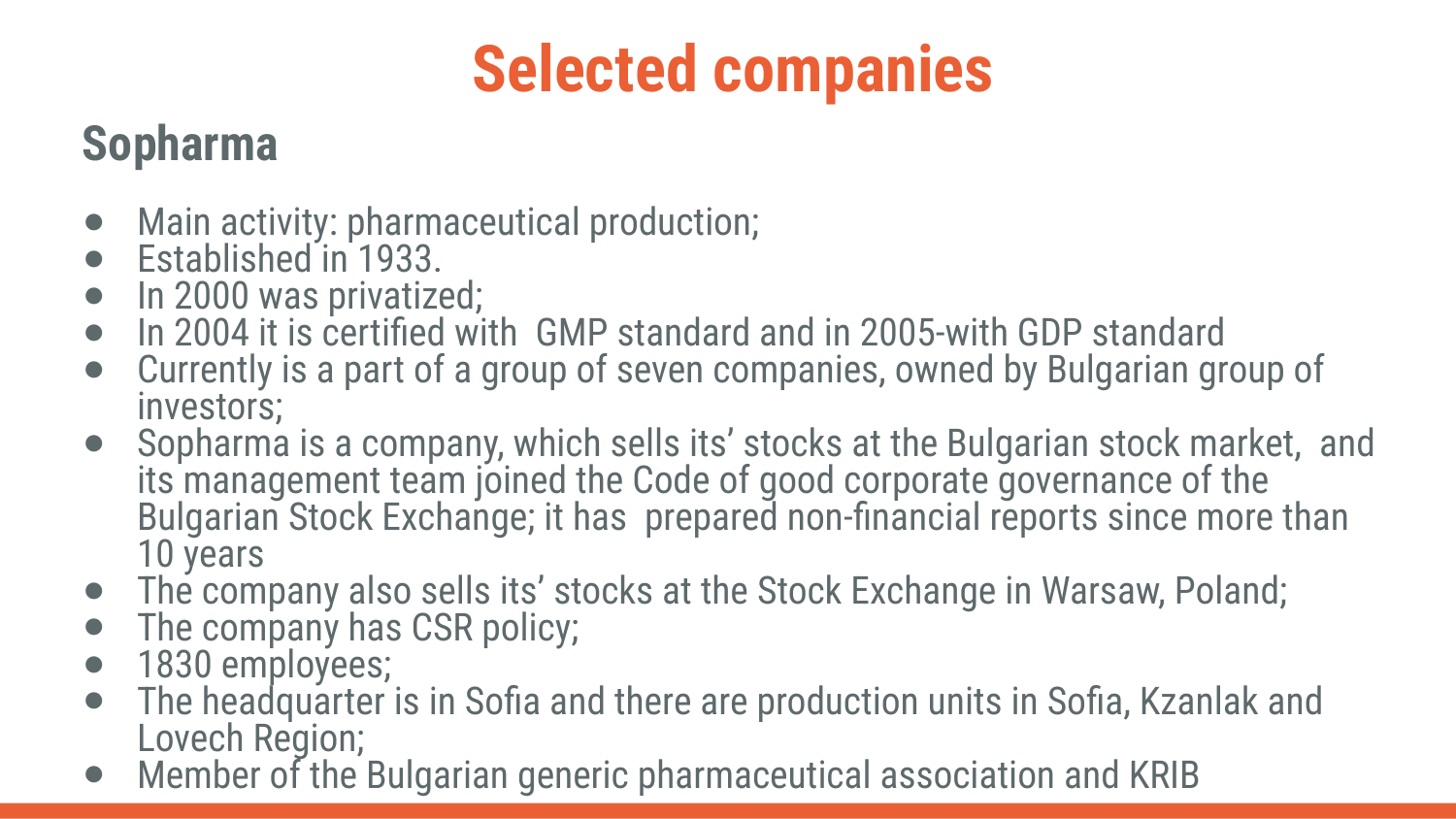

# Selected companies
Sopharma

Main activity: pharmaceutical production;
Established in 1933.
In 2000 was privatized;
In 2004 it is certified with  GMP standard and in 2005-with GDP standard
Currently is a part of a group of seven companies, owned by Bulgarian group of investors;
Sopharma is a company, which sells its’ stocks at the Bulgarian stock market,  and its management team joined the Code of good corporate governance of the Bulgarian Stock Exchange; it has  prepared non-financial reports since more than 10 years
The company also sells its’ stocks at the Stock Exchange in Warsaw, Poland;
The company has CSR policy;
1830 employees;
The headquarter is in Sofia and there are production units in Sofia, Kzanlak and Lovech Region;
Member of the Bulgarian generic pharmaceutical association and KRIB